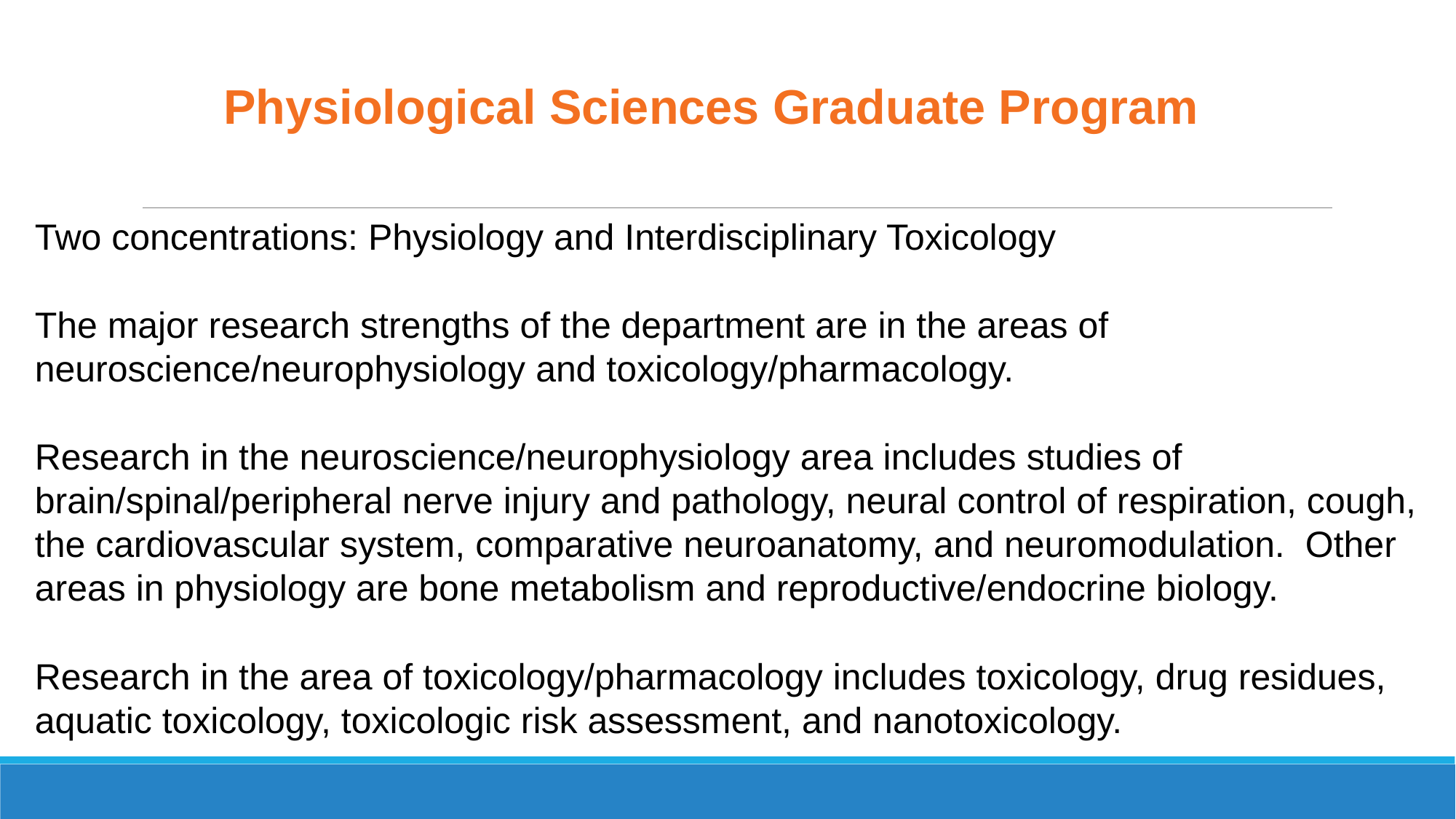

Physiological Sciences Graduate Program
Two concentrations: Physiology and Interdisciplinary Toxicology
The major research strengths of the department are in the areas of neuroscience/neurophysiology and toxicology/pharmacology.
Research in the neuroscience/neurophysiology area includes studies of brain/spinal/peripheral nerve injury and pathology, neural control of respiration, cough, the cardiovascular system, comparative neuroanatomy, and neuromodulation.  Other areas in physiology are bone metabolism and reproductive/endocrine biology.
Research in the area of toxicology/pharmacology includes toxicology, drug residues, aquatic toxicology, toxicologic risk assessment, and nanotoxicology.